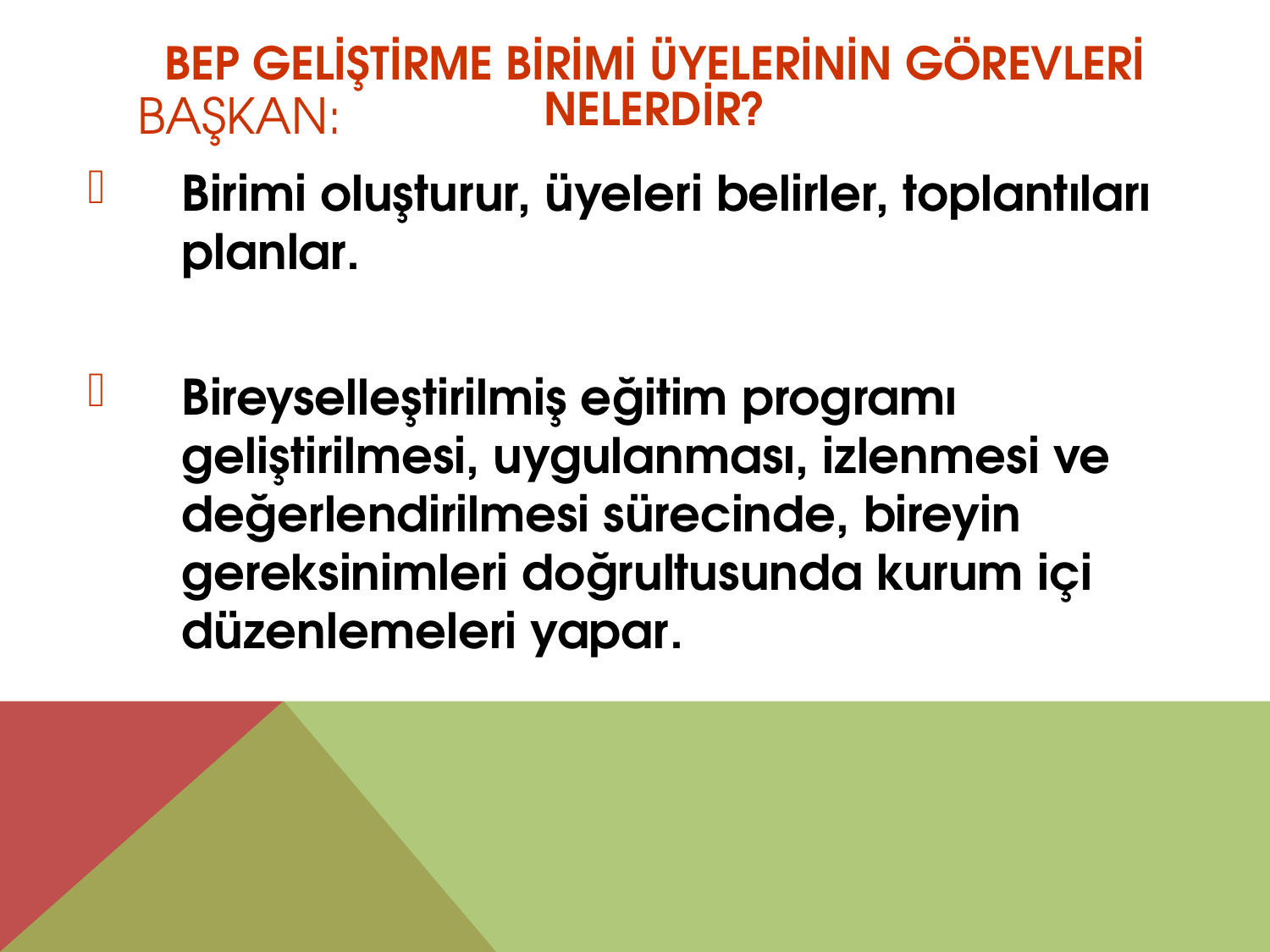

Bep Gelİştİrme Bİrİmİ Üyelerİnİn Görevlerİ Nelerdİr?
# Başkan:
Birimi oluşturur, üyeleri belirler, toplantıları planlar.

Bireyselleştirilmiş eğitim programı geliştirilmesi, uygulanması, izlenmesi ve değerlendirilmesi sürecinde, bireyin gereksinimleri doğrultusunda kurum içi düzenlemeleri yapar.